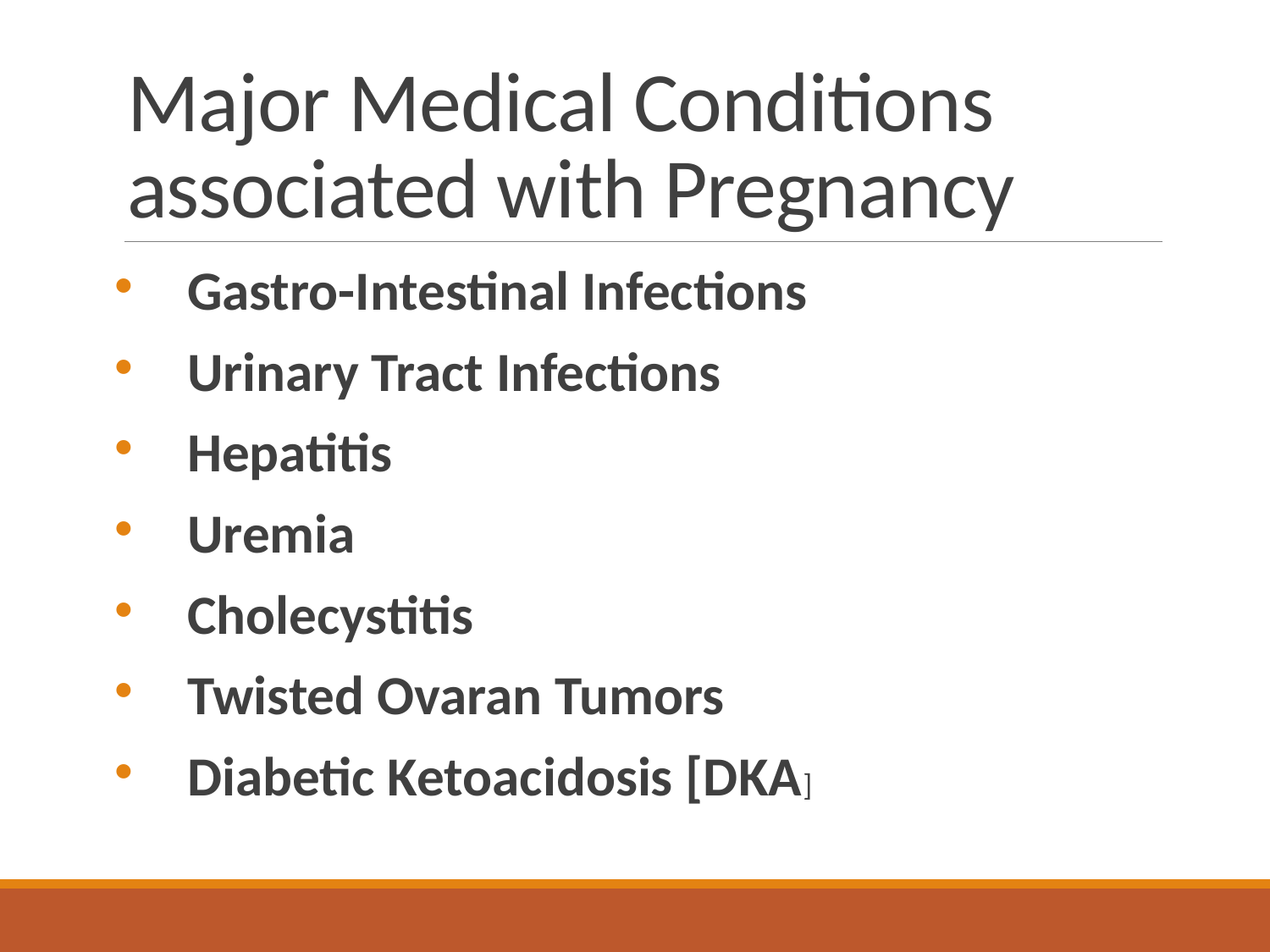

# Major Medical Conditions associated with Pregnancy
Gastro-Intestinal Infections
Urinary Tract Infections
Hepatitis
Uremia
Cholecystitis
Twisted Ovaran Tumors
Diabetic Ketoacidosis [DKA]